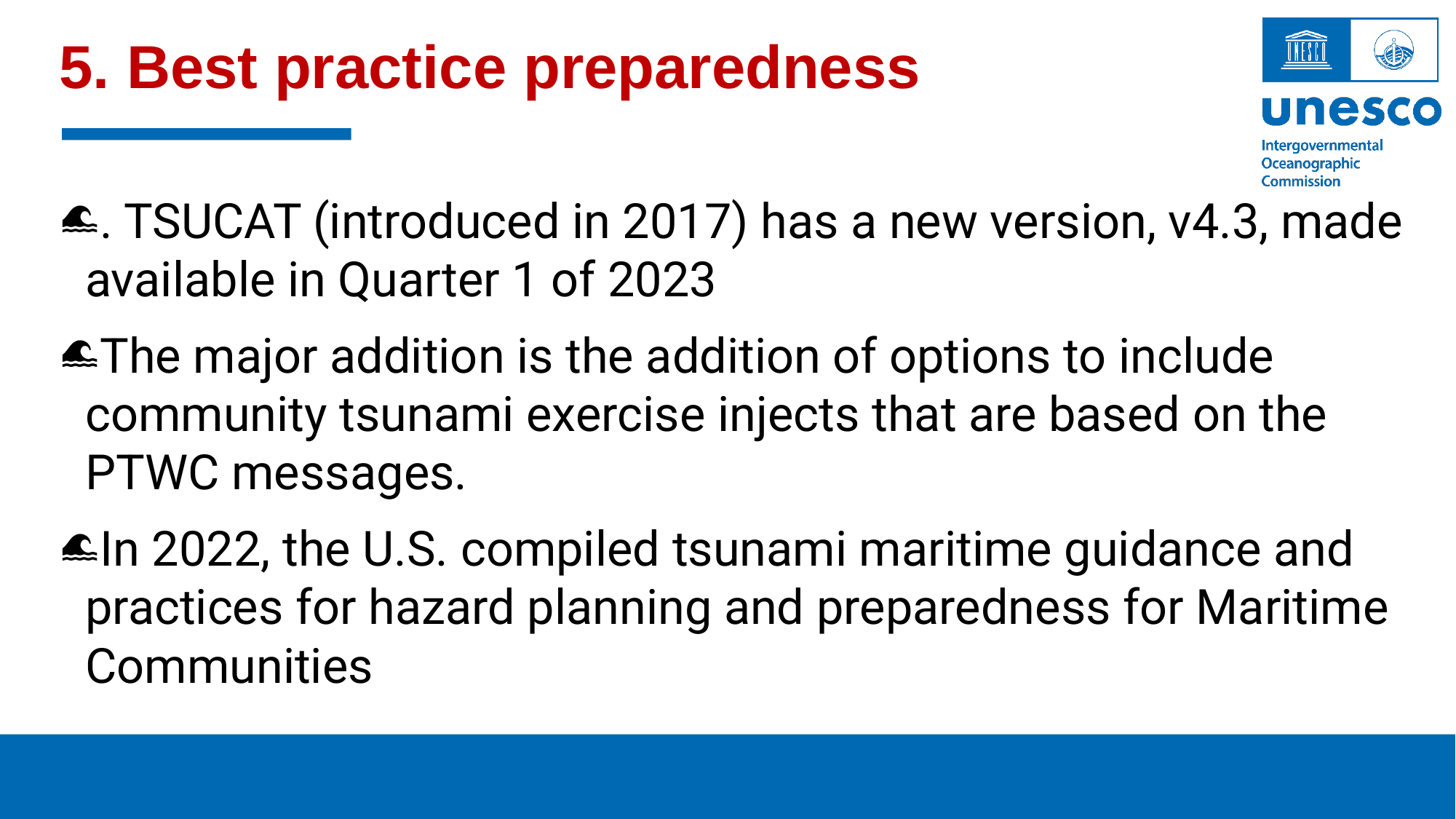

# 5. Best practice preparedness
. TSUCAT (introduced in 2017) has a new version, v4.3, made available in Quarter 1 of 2023
The major addition is the addition of options to include community tsunami exercise injects that are based on the PTWC messages.
In 2022, the U.S. compiled tsunami maritime guidance and practices for hazard planning and preparedness for Maritime Communities